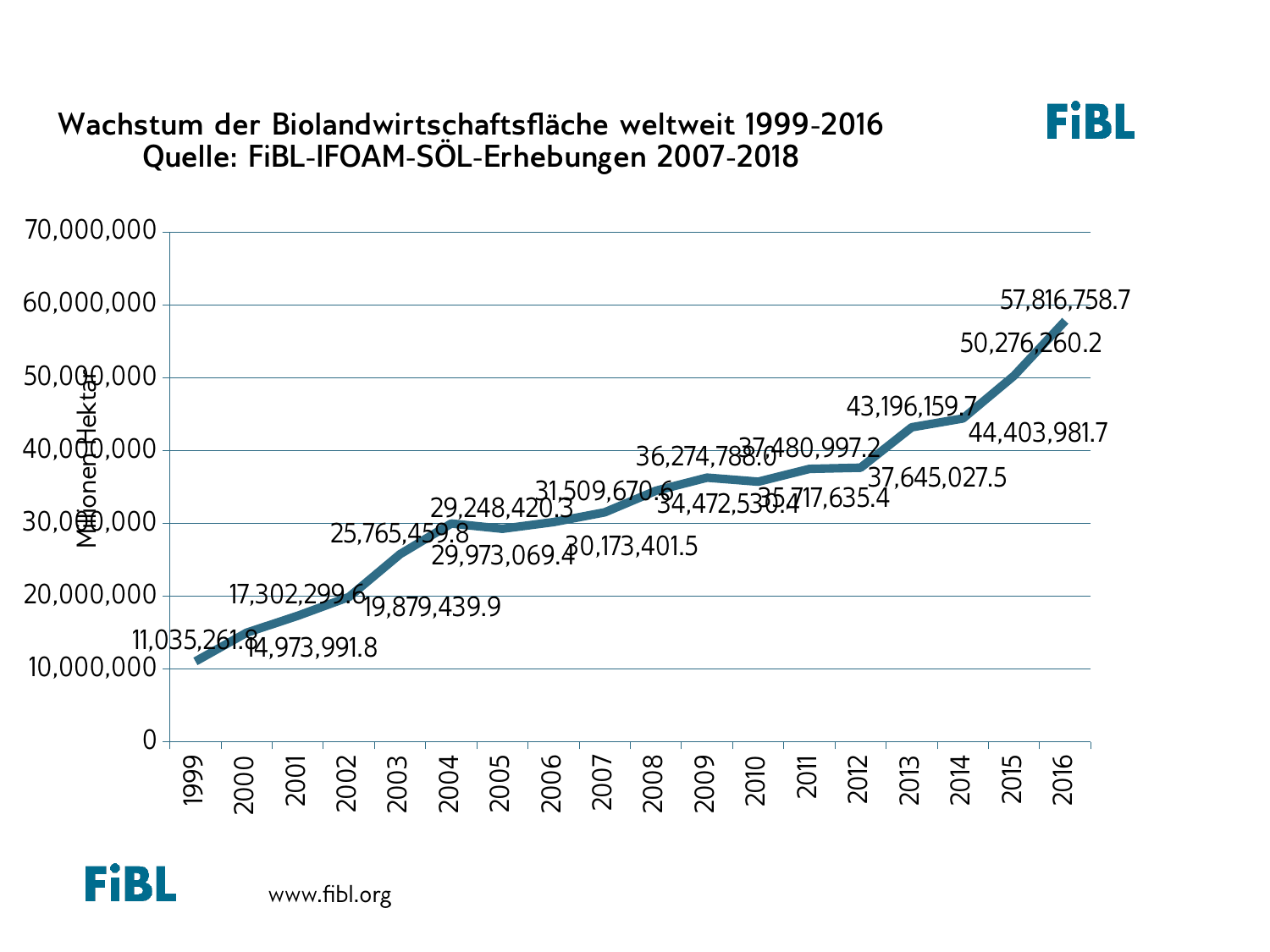

Growth of the organic agricultural land 1999-2013

### Chart: Wachstum der Biolandwirtschaftsfläche weltweit 1999-2016 Quelle: FiBL-IFOAM-SÖL-Erhebungen 2007-2018

| Category | Hectares |
|---|---|
| 1999 | 11035261.75 |
| 2000 | 14973991.829999998 |
| 2001 | 17302299.630999997 |
| 2002 | 19879439.924999997 |
| 2003 | 25765459.781 |
| 2004 | 29973069.440999996 |
| 2005 | 29248420.333809998 |
| 2006 | 30173401.52199766 |
| 2007 | 31509670.585672755 |
| 2008 | 34472530.4089973 |
| 2009 | 36274788.03132549 |
| 2010 | 35717635.38553563 |
| 2011 | 37480997.18463139 |
| 2012 | 37645027.51888 |
| 2013 | 43196159.65261735 |
| 2014 | 44403981.736712605 |
| 2015 | 50276260.20924663 |
| 2016 | 57816758.74540448 |